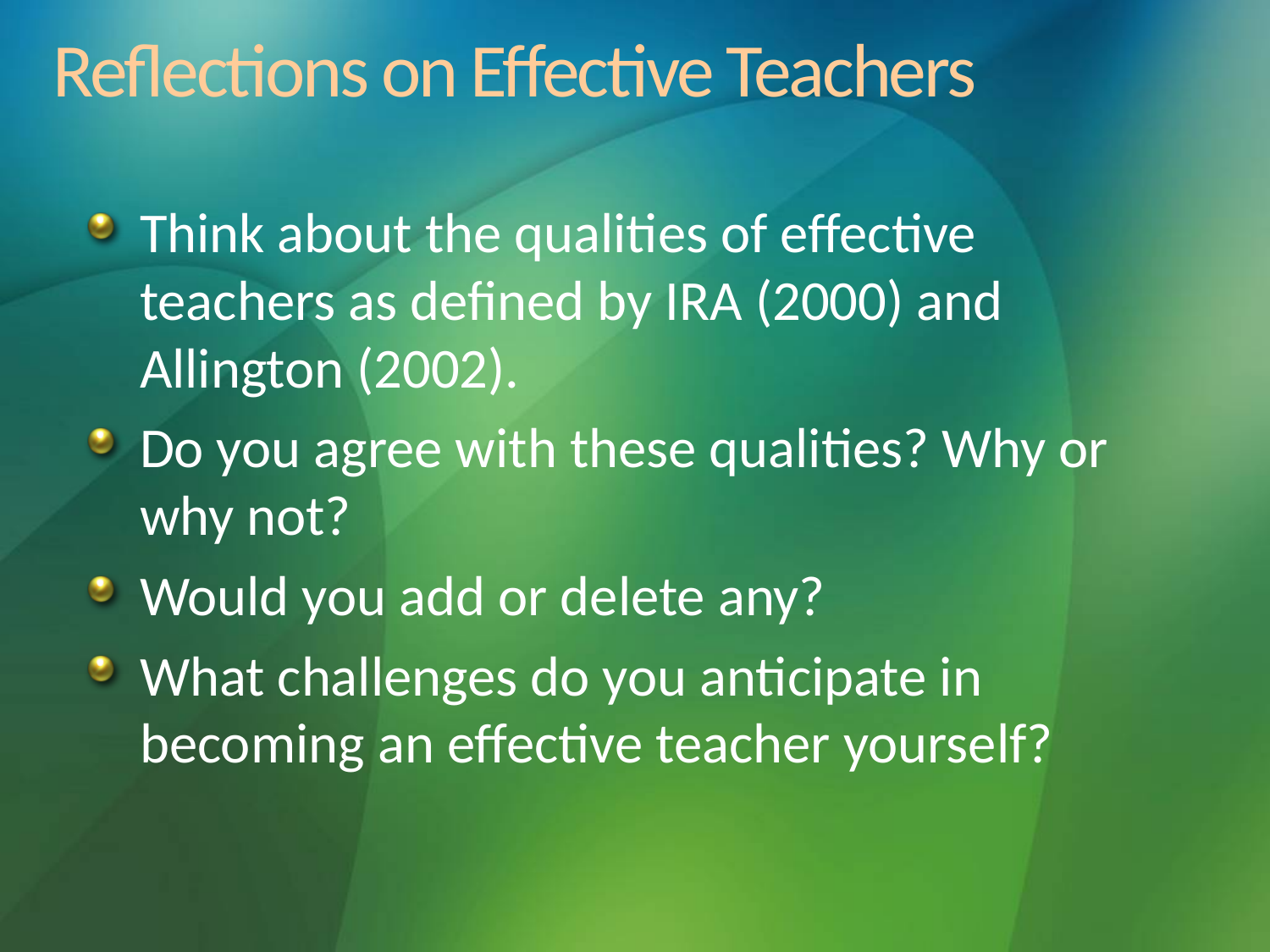

# Reflections on Effective Teachers
Think about the qualities of effective teachers as defined by IRA (2000) and Allington (2002).
Do you agree with these qualities? Why or why not?
Would you add or delete any?
What challenges do you anticipate in becoming an effective teacher yourself?